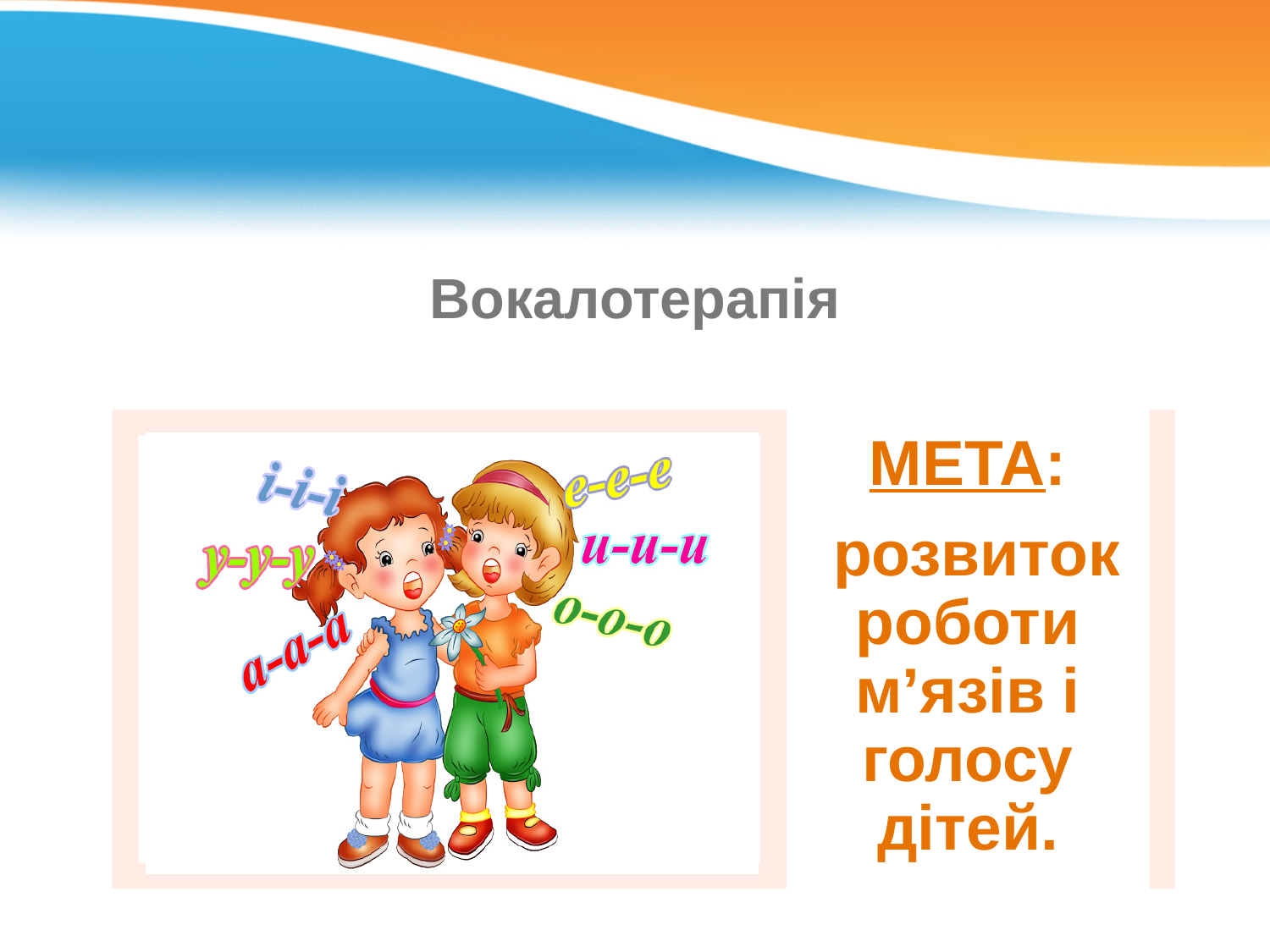

# Вокалотерапія

МЕТА:
 розвиток роботи м’язів і голосу дітей.